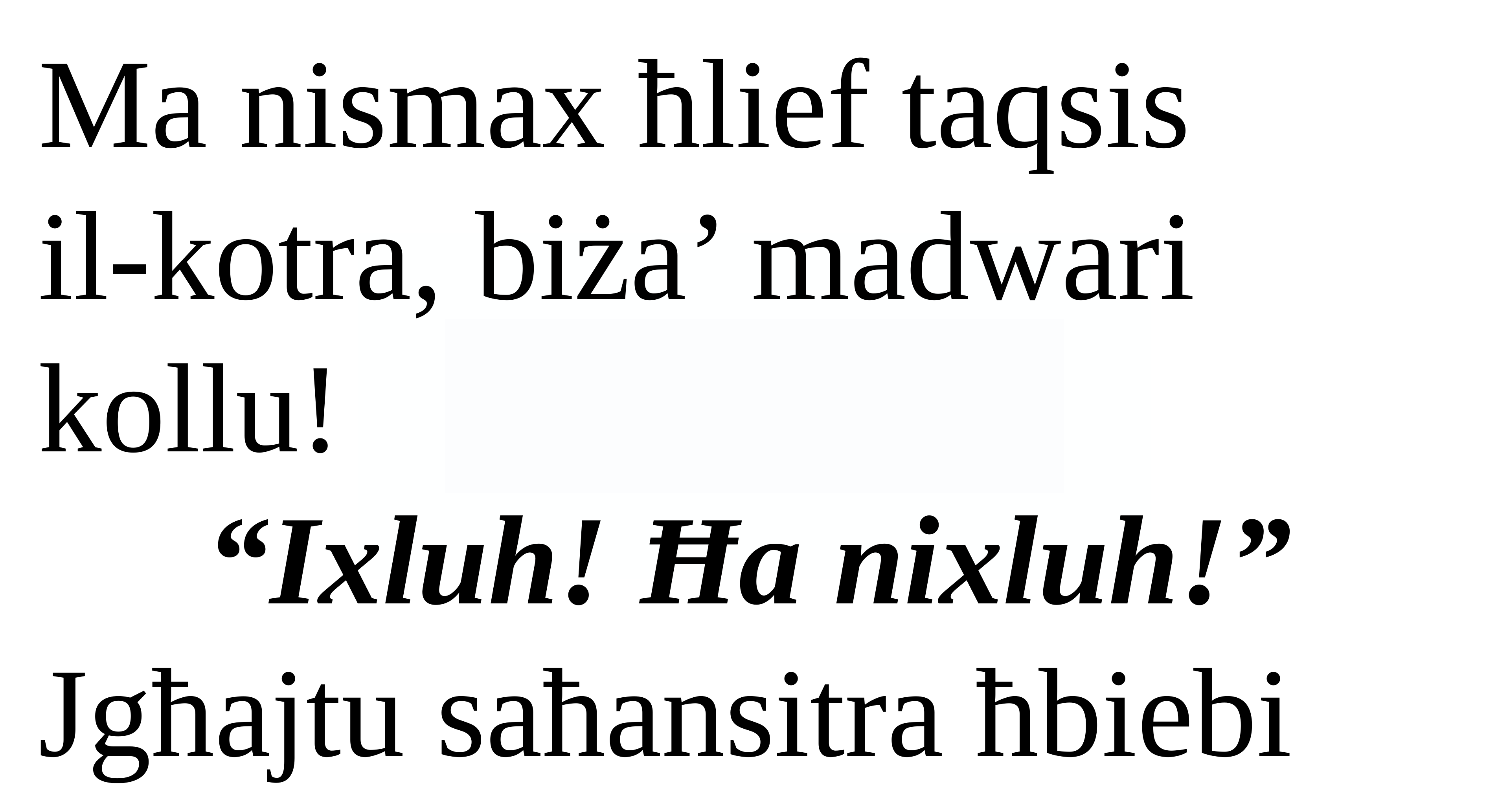

Ma nismax ħlief taqsis
il-kotra, biża’ madwari kollu!
“Ixluh! Ħa nixluh!”
Jgħajtu saħansitra ħbiebi